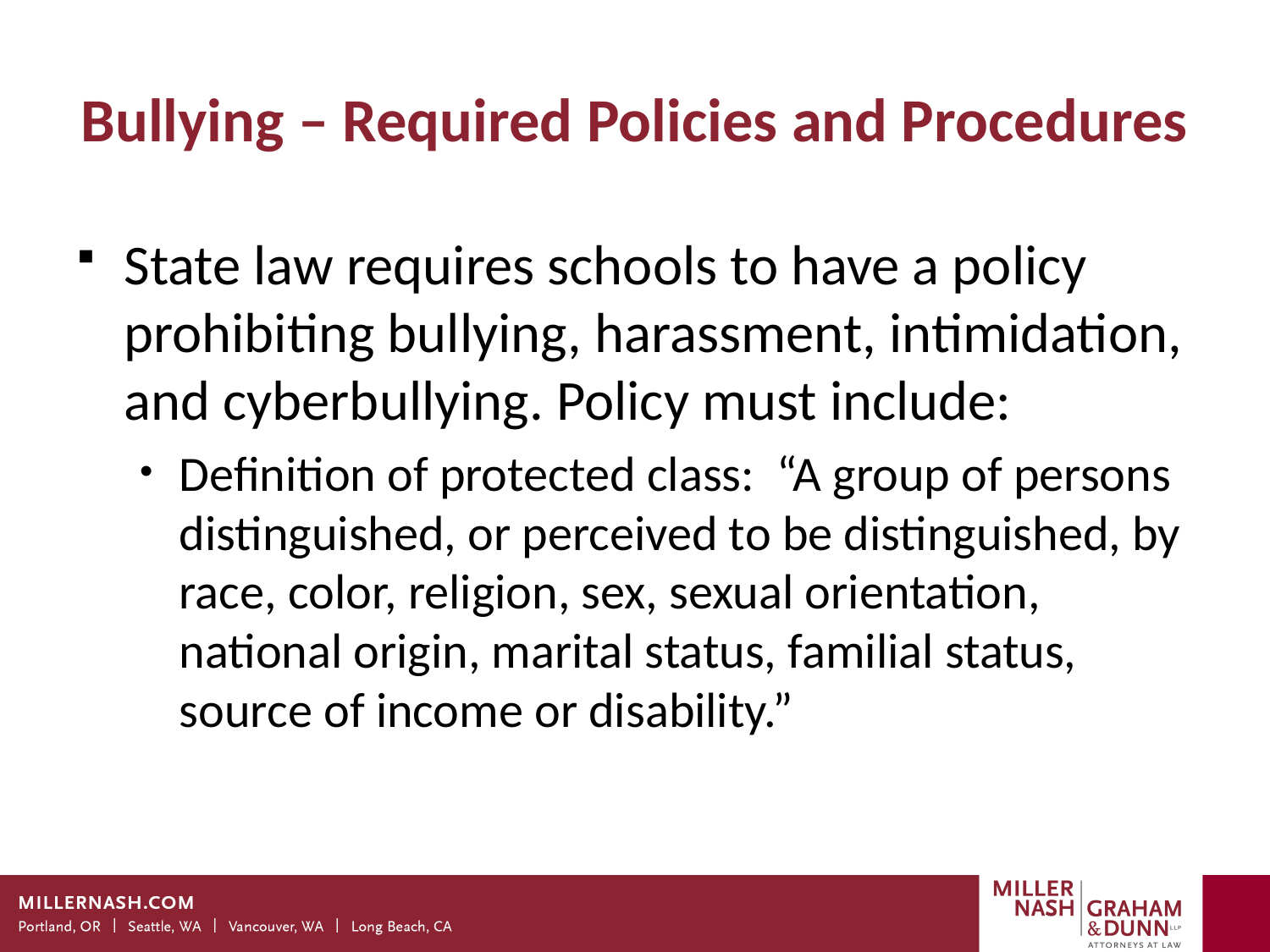

# Bullying – Required Policies and Procedures
State law requires schools to have a policy prohibiting bullying, harassment, intimidation, and cyberbullying. Policy must include:
Definition of protected class:  “A group of persons distinguished, or perceived to be distinguished, by race, color, religion, sex, sexual orientation, national origin, marital status, familial status, source of income or disability.”